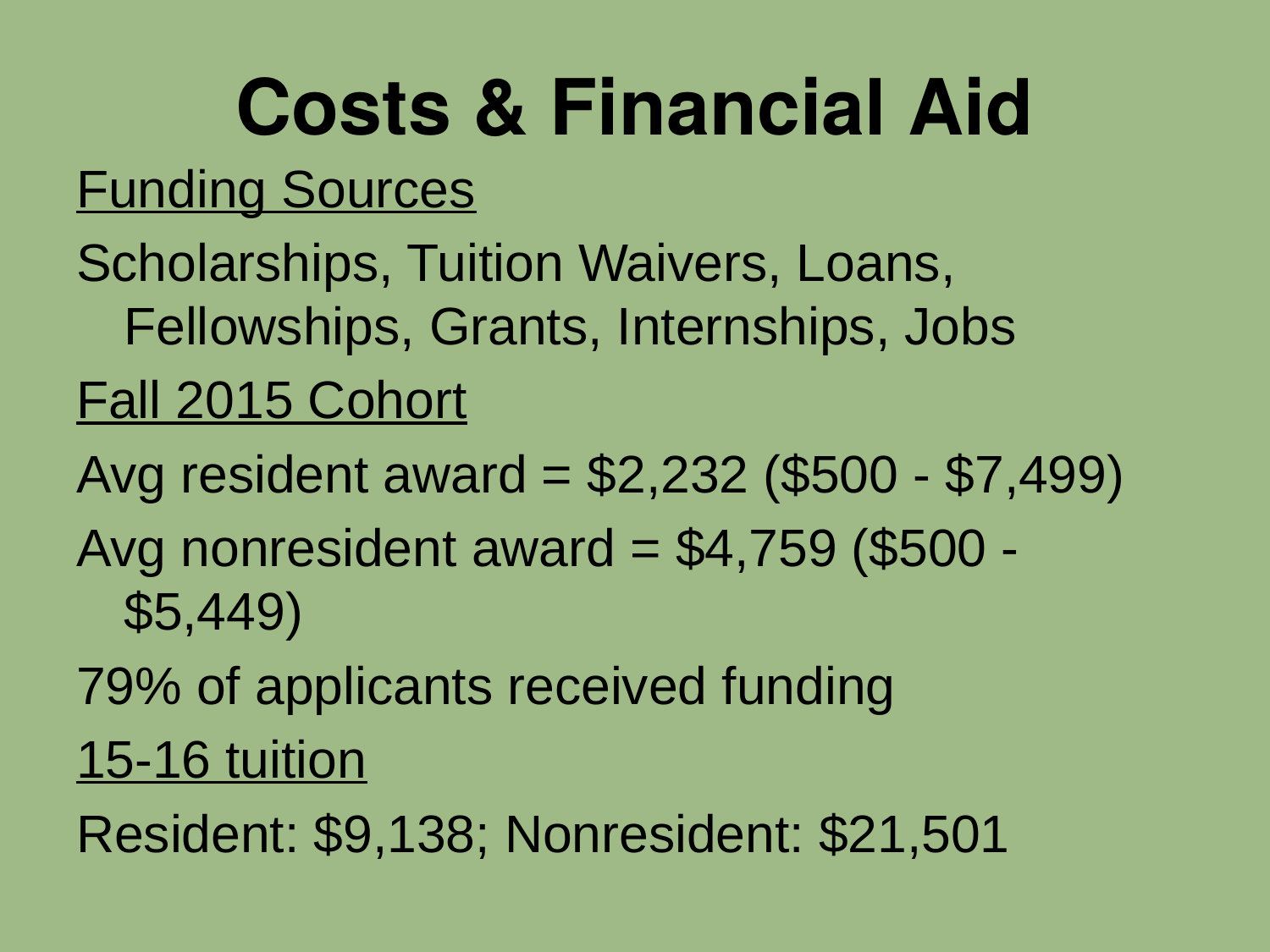

# Costs & Financial Aid
Funding Sources
Scholarships, Tuition Waivers, Loans, Fellowships, Grants, Internships, Jobs
Fall 2015 Cohort
Avg resident award = $2,232 ($500 - $7,499)
Avg nonresident award = $4,759 ($500 - $5,449)
79% of applicants received funding
15-16 tuition
Resident: $9,138; Nonresident: $21,501